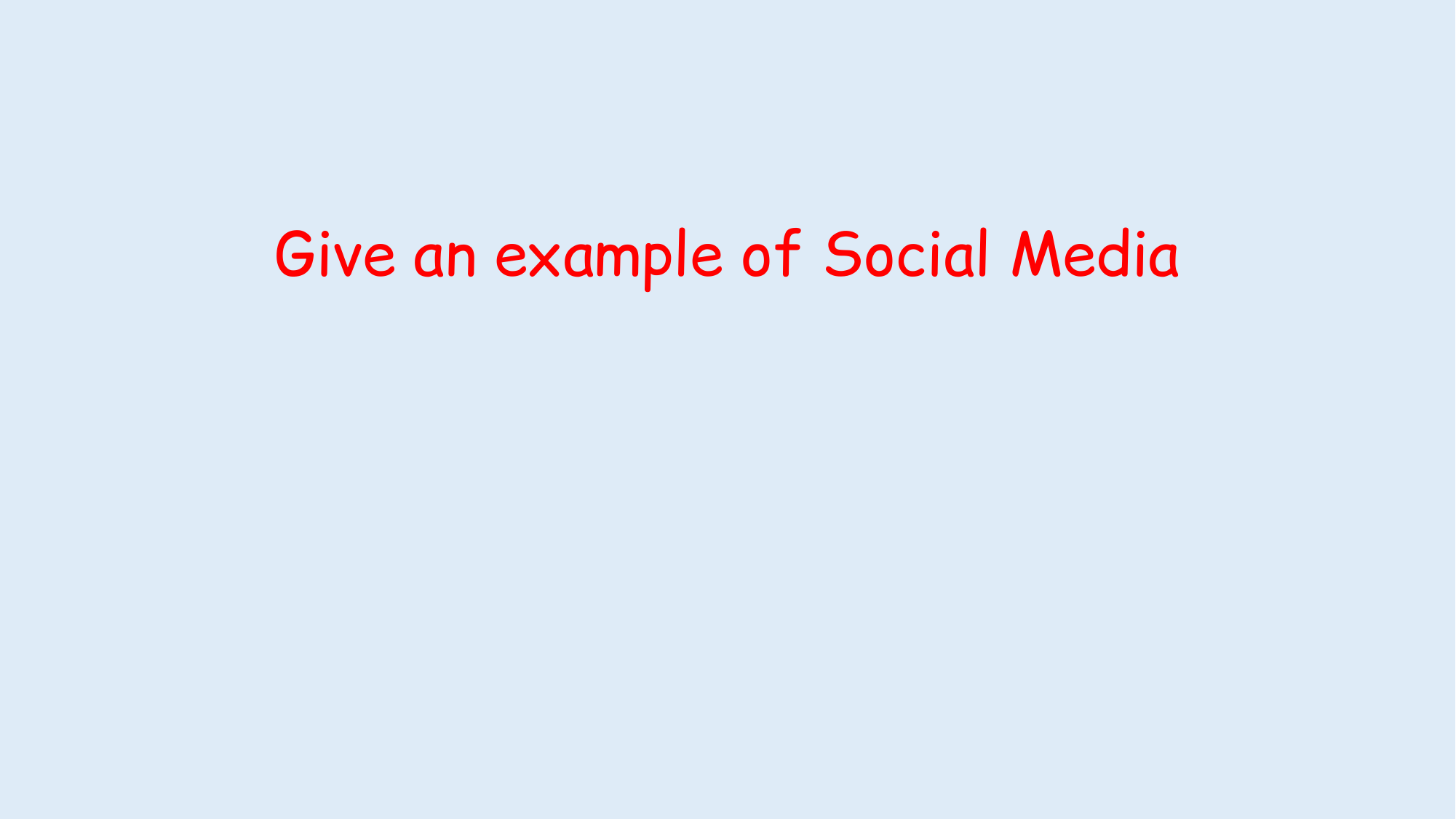

#
Give an example of Social Media